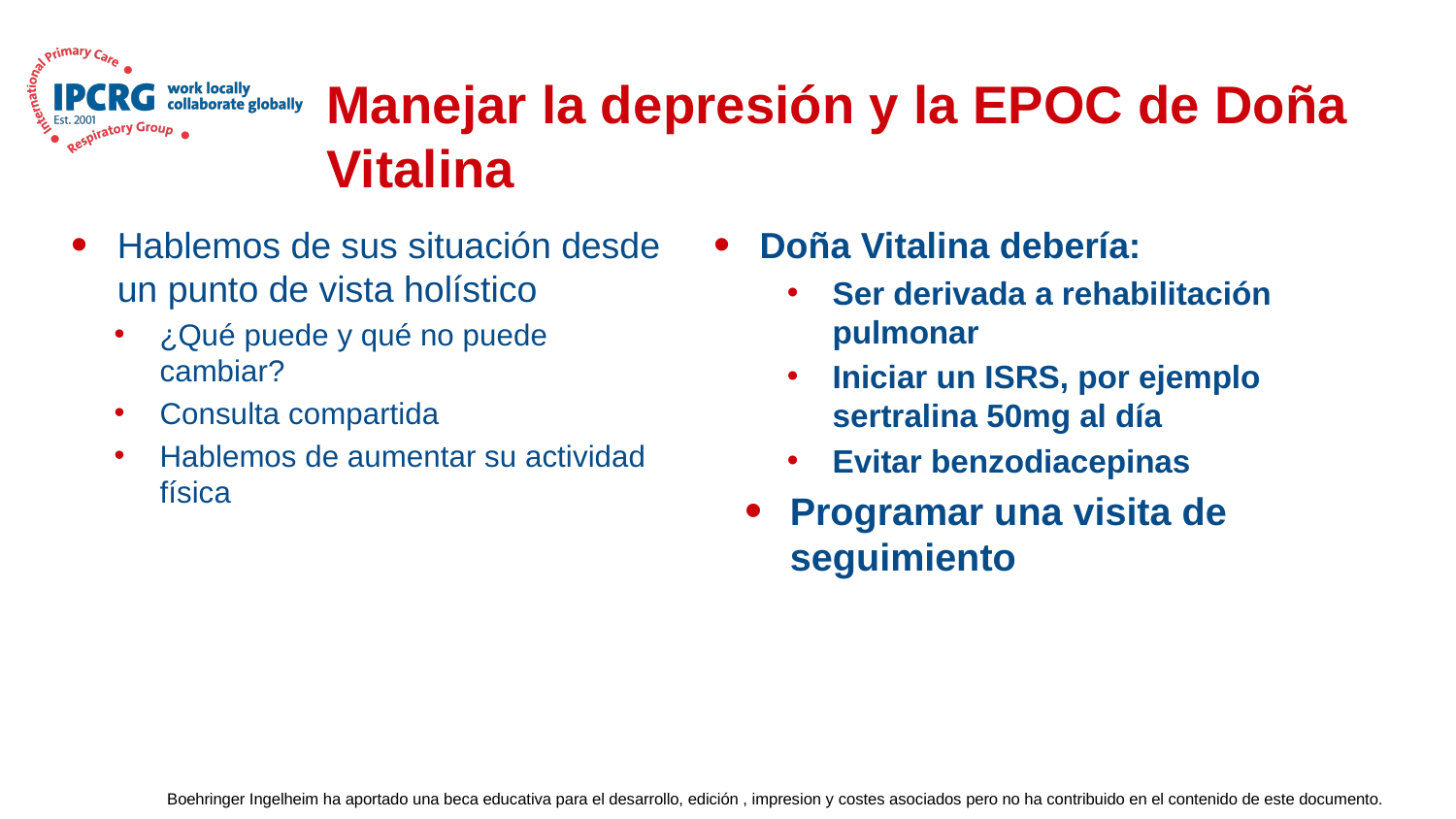

# Manejar la depresión y la EPOC de Doña Vitalina
Hablemos de sus situación desde un punto de vista holístico
¿Qué puede y qué no puede cambiar?
Consulta compartida
Hablemos de aumentar su actividad física
Doña Vitalina debería:
Ser derivada a rehabilitación pulmonar
Iniciar un ISRS, por ejemplo sertralina 50mg al día
Evitar benzodiacepinas
Programar una visita de seguimiento